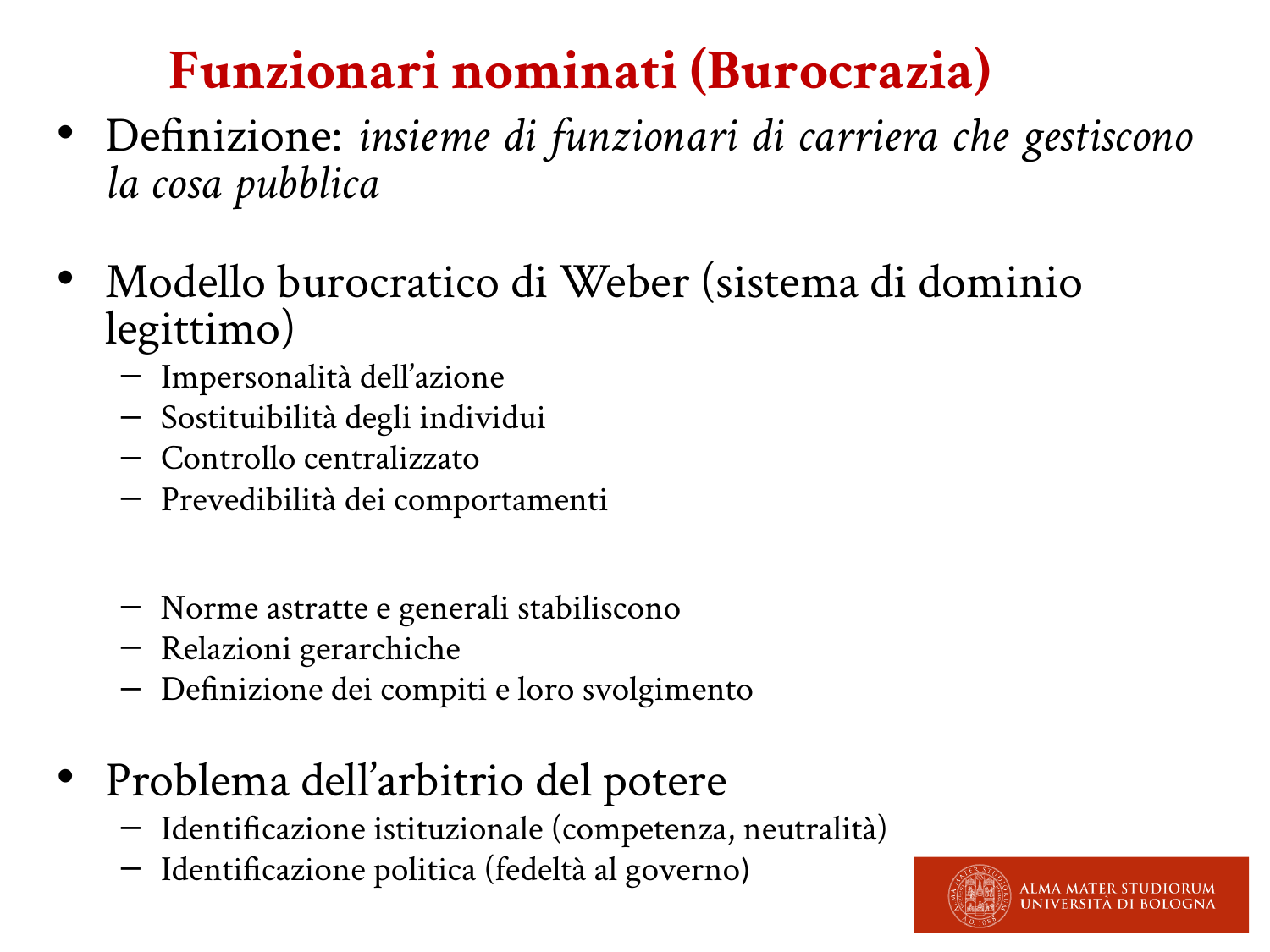

#
 Funzionari nominati (Burocrazia)
Definizione: insieme di funzionari di carriera che gestiscono la cosa pubblica

Modello burocratico di Weber (sistema di dominio legittimo)
Impersonalità dell’azione
Sostituibilità degli individui
Controllo centralizzato
Prevedibilità dei comportamenti

Norme astratte e generali stabiliscono
Relazioni gerarchiche
Definizione dei compiti e loro svolgimento

Problema dell’arbitrio del potere
Identificazione istituzionale (competenza, neutralità)
Identificazione politica (fedeltà al governo)